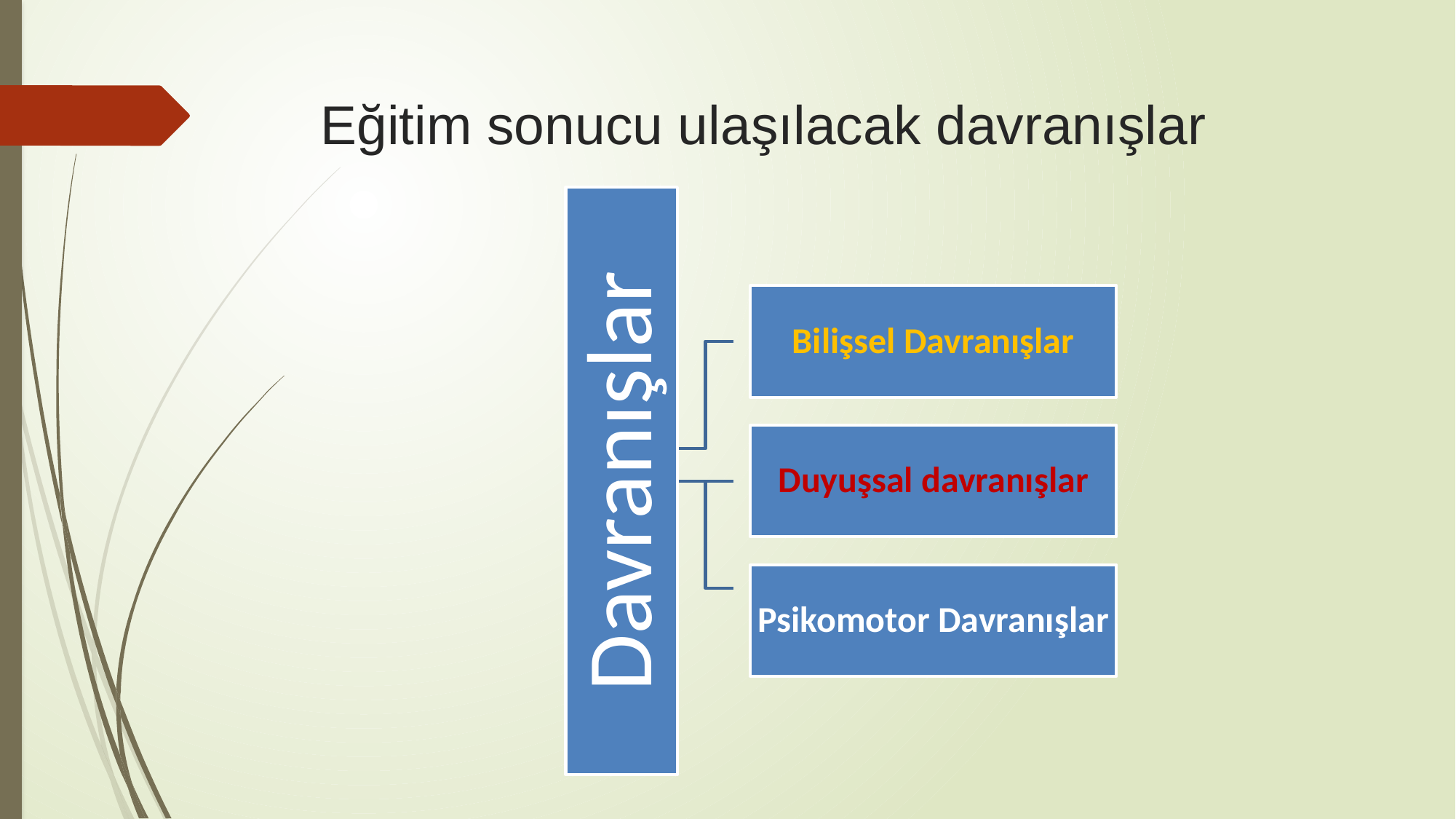

# Eğitim sonucu ulaşılacak davranışlar

Davranışlar
Bilişsel Davranışlar
Duyuşsal davranışlar
Psikomotor Davranışlar